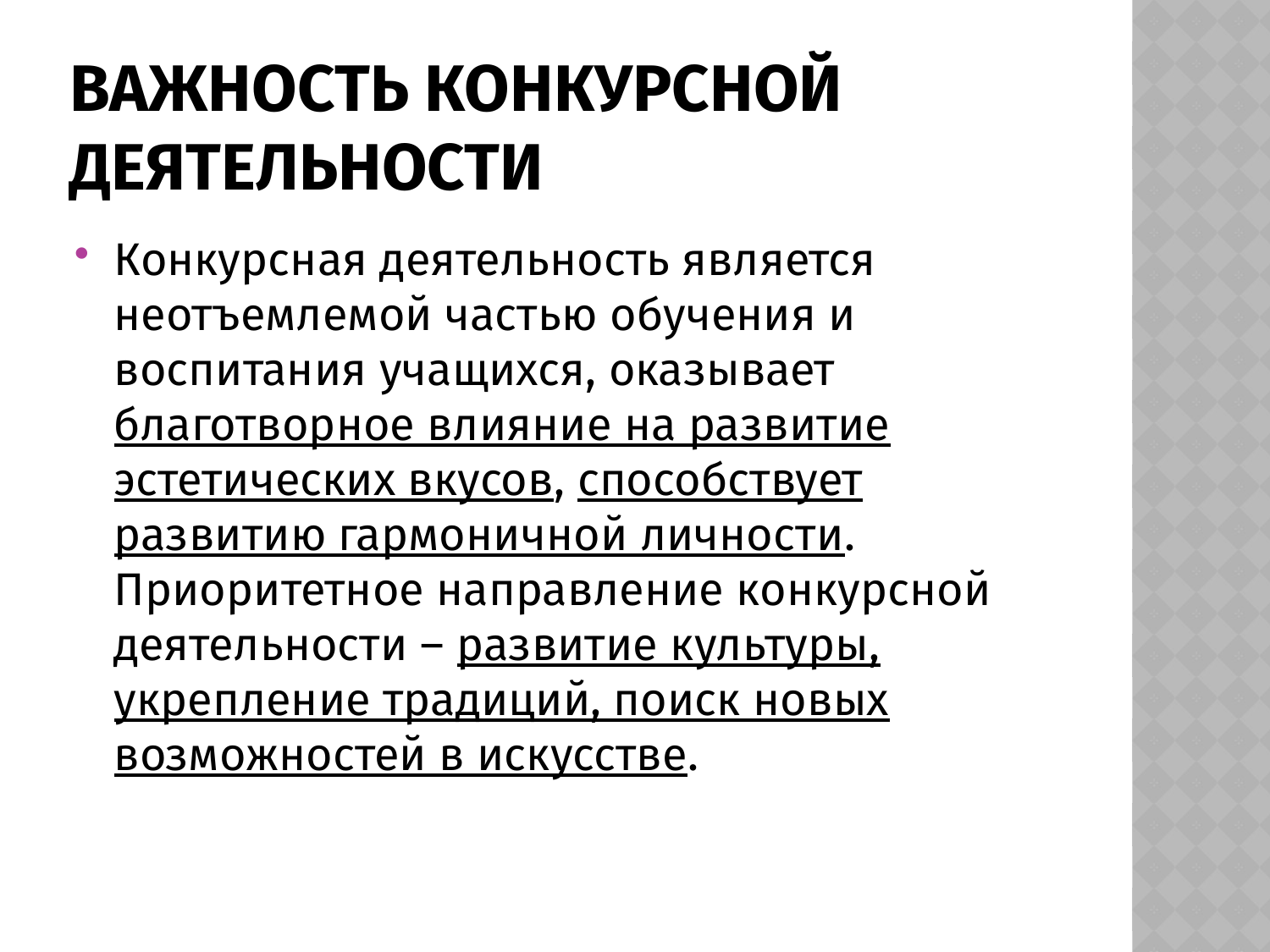

# Важность конкурсной деятельности
Конкурсная деятельность является неотъемлемой частью обучения и воспитания учащихся, оказывает благотворное влияние на развитие эстетических вкусов, способствует развитию гармоничной личности. Приоритетное направление конкурсной деятельности – развитие культуры, укрепление традиций, поиск новых возможностей в искусстве.